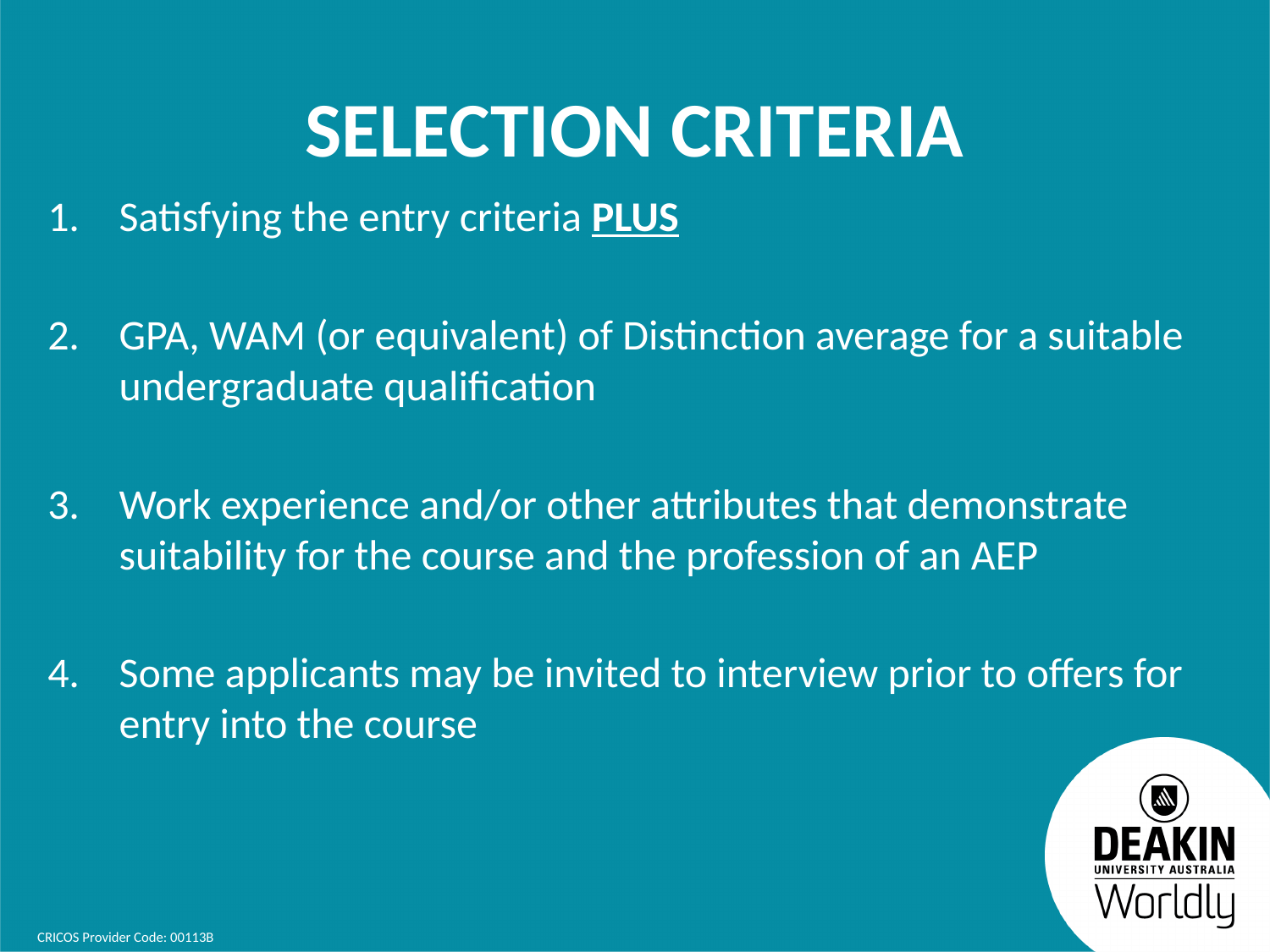

# Selection Criteria
Satisfying the entry criteria PLUS

GPA, WAM (or equivalent) of Distinction average for a suitable undergraduate qualification

Work experience and/or other attributes that demonstrate suitability for the course and the profession of an AEP

Some applicants may be invited to interview prior to offers for entry into the course